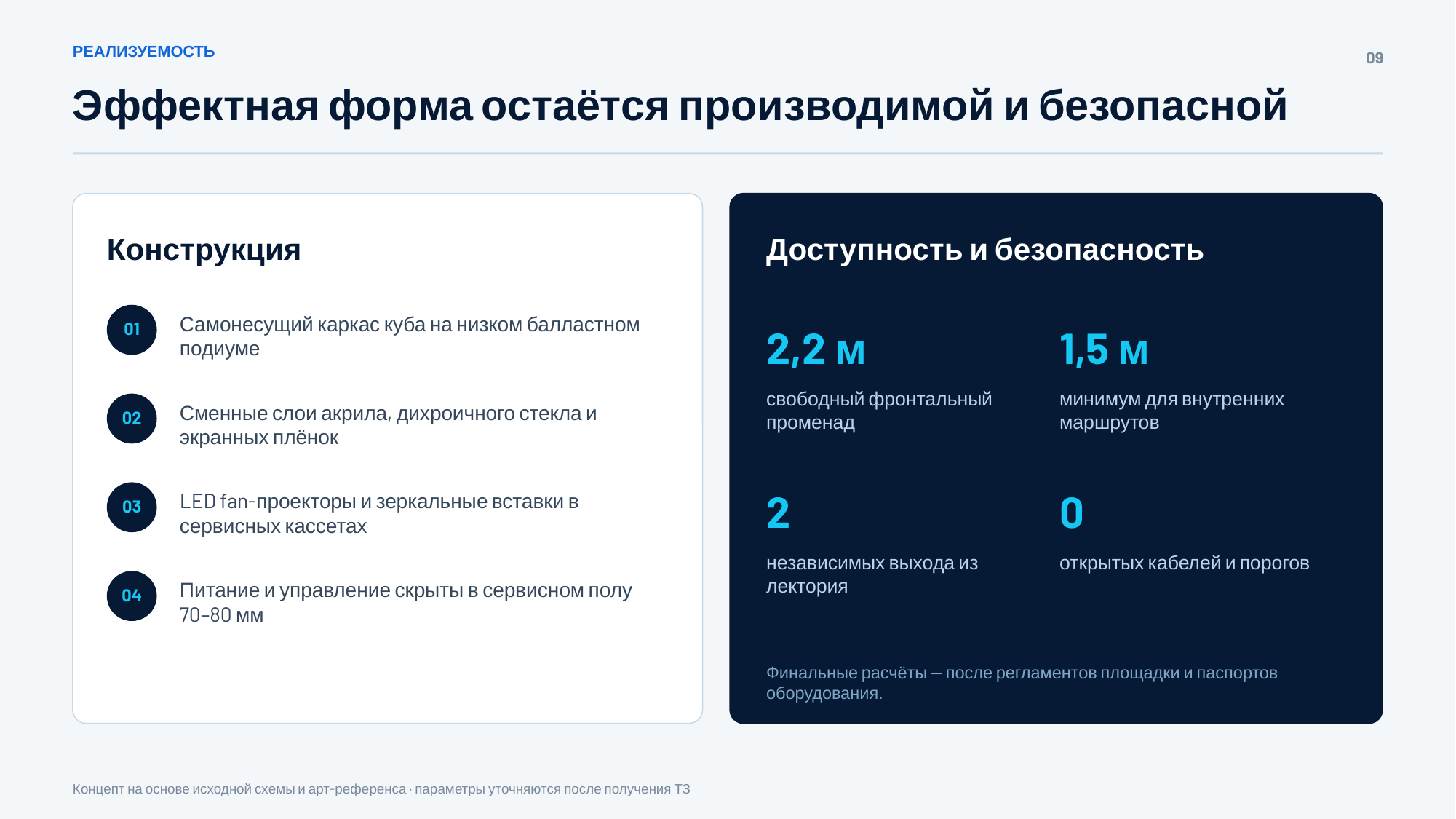

РЕАЛИЗУЕМОСТЬ
09
Эффектная форма остаётся производимой и безопасной

Конструкция
Доступность и безопасность

Самонесущий каркас куба на низком балластном подиуме
01
2,2 м
1,5 м
свободный фронтальный променад
минимум для внутренних маршрутов

Сменные слои акрила, дихроичного стекла и экранных плёнок
02

2
0
LED fan-проекторы и зеркальные вставки в сервисных кассетах
03
независимых выхода из лектория
открытых кабелей и порогов

Питание и управление скрыты в сервисном полу 70–80 мм
04
Финальные расчёты — после регламентов площадки и паспортов оборудования.
Концепт на основе исходной схемы и арт-референса · параметры уточняются после получения ТЗ